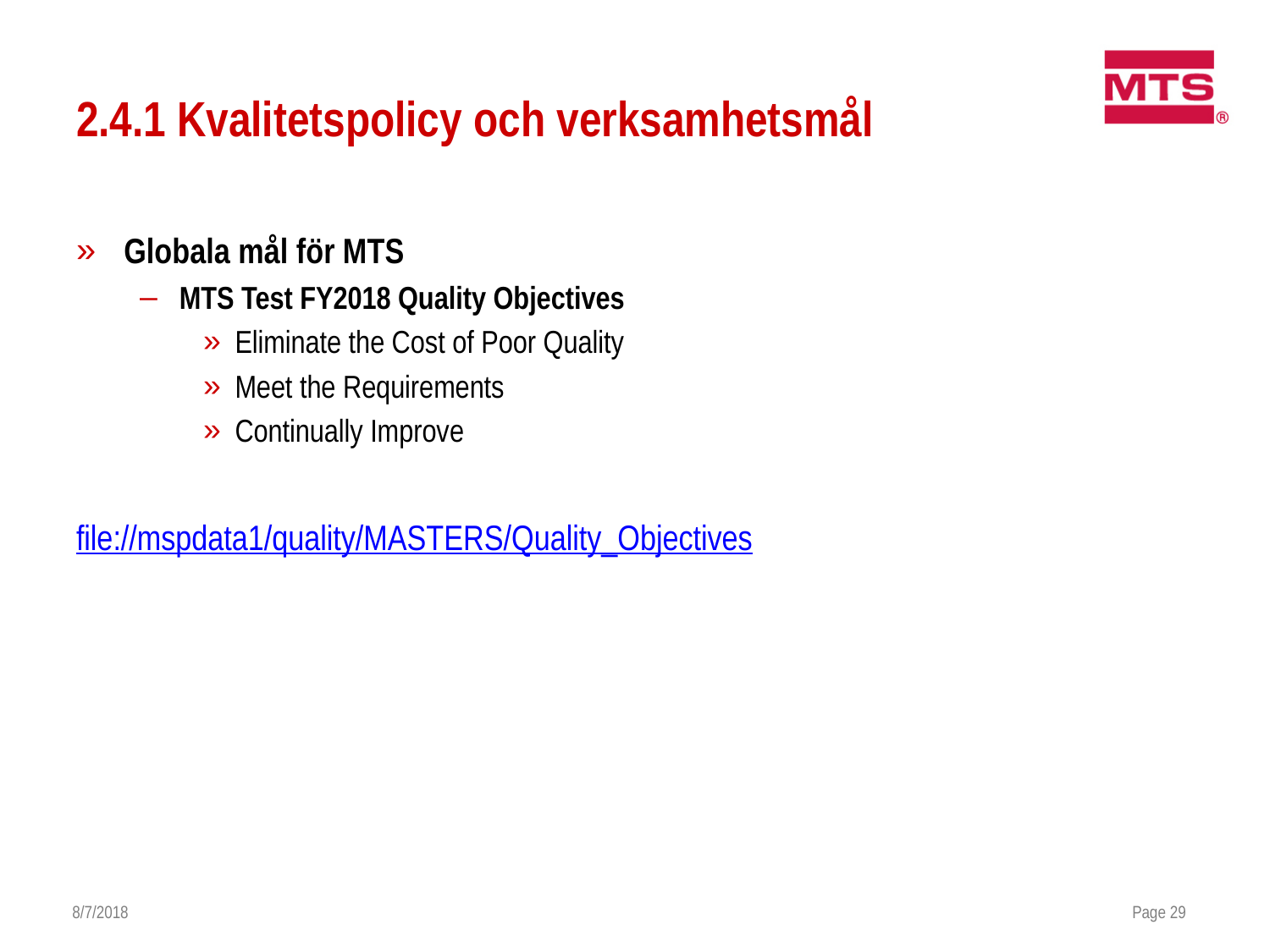

# 2.4.1 Kvalitetspolicy och verksamhetsmål
Globala mål för MTS
MTS Test FY2018 Quality Objectives
Eliminate the Cost of Poor Quality
Meet the Requirements
Continually Improve

file://mspdata1/quality/MASTERS/Quality_Objectives